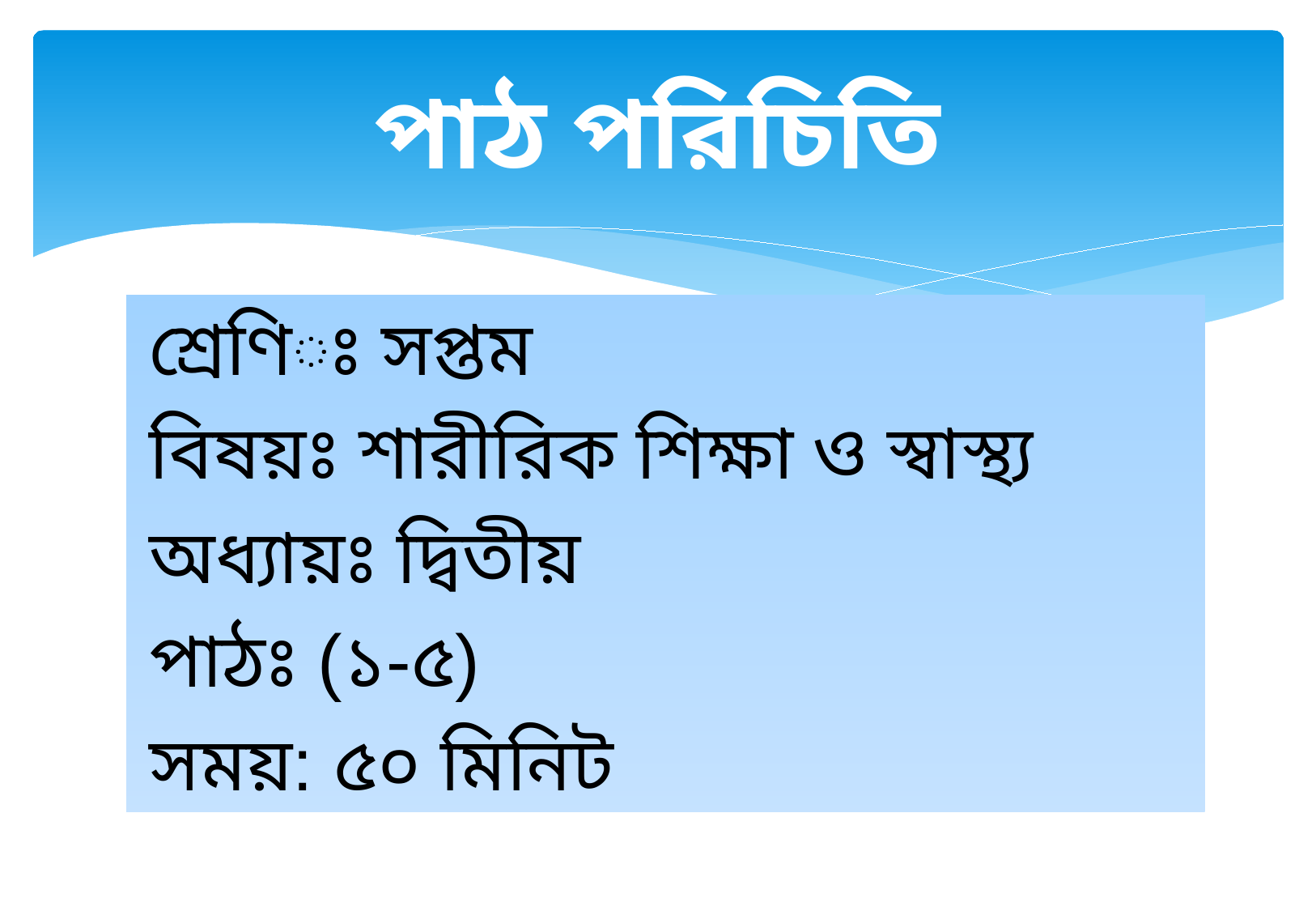

# পাঠ পরিচিতি
শ্রেণিঃ সপ্তম
বিষয়ঃ শারীরিক শিক্ষা ও স্বাস্থ্য
অধ্যায়ঃ দ্বিতীয়
পাঠঃ (১-৫)
সময়: ৫০ মিনিট